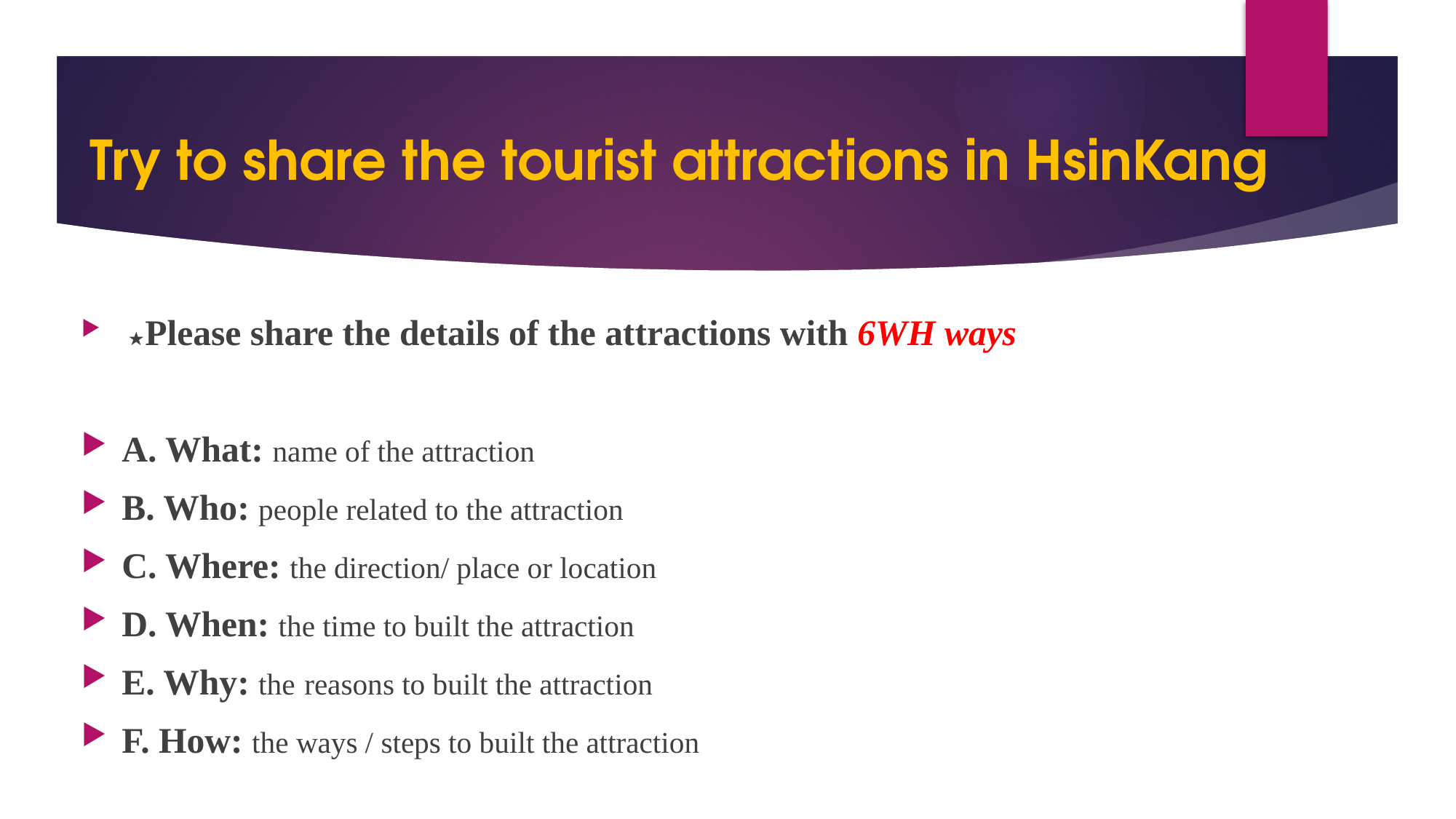

# Try to share the tourist attractions in HsinKang
 ★Please share the details of the attractions with 6WH ways

A. What: name of the attraction
B. Who: people related to the attraction
C. Where: the direction/ place or location
D. When: the time to built the attraction
E. Why: the reasons to built the attraction
F. How: the ways / steps to built the attraction